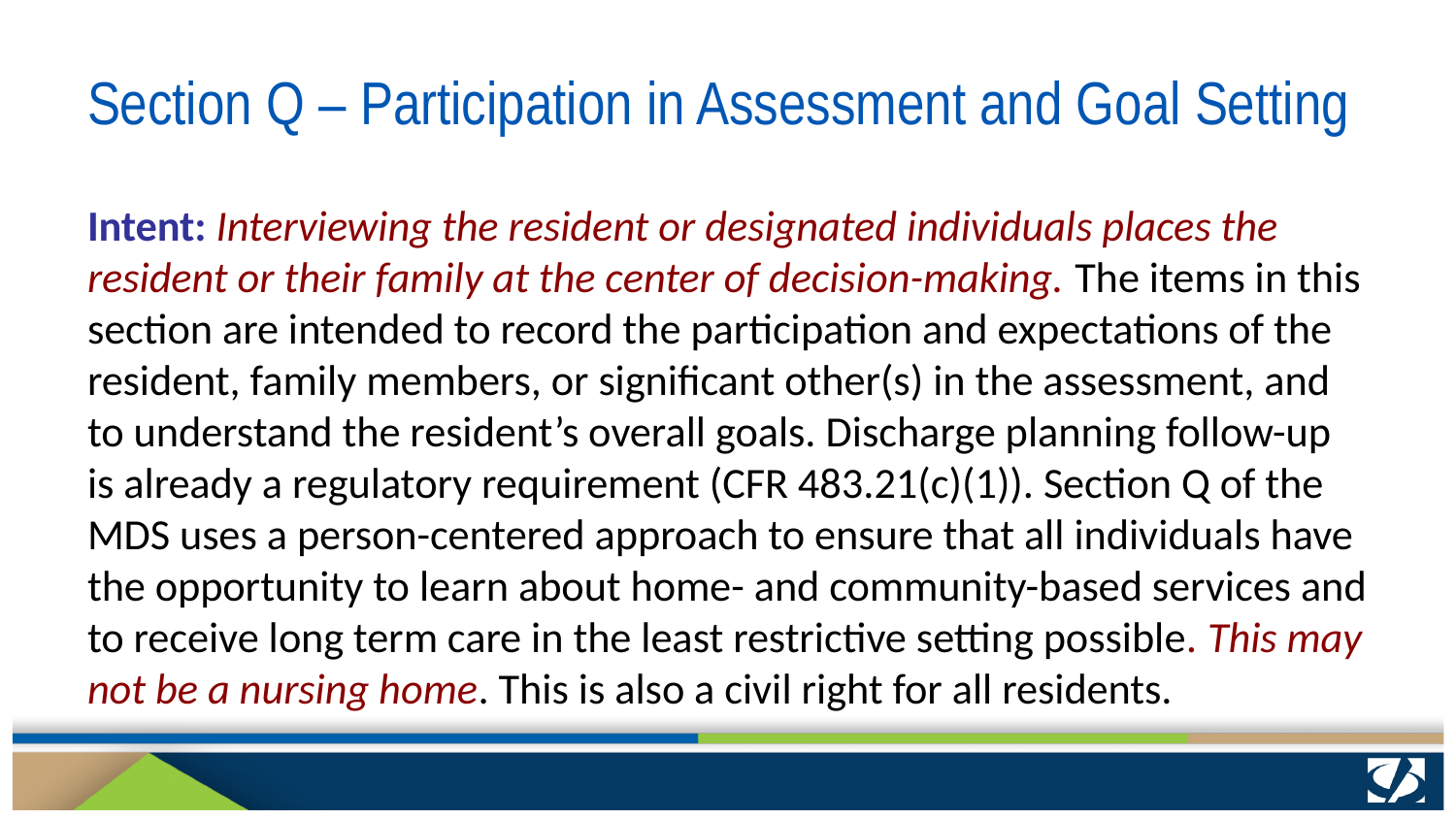

# Section Q – Participation in Assessment and Goal Setting
Intent: Interviewing the resident or designated individuals places the resident or their family at the center of decision-making. The items in this section are intended to record the participation and expectations of the resident, family members, or significant other(s) in the assessment, and to understand the resident’s overall goals. Discharge planning follow-up is already a regulatory requirement (CFR 483.21(c)(1)). Section Q of the MDS uses a person-centered approach to ensure that all individuals have the opportunity to learn about home- and community-based services and to receive long term care in the least restrictive setting possible. This may not be a nursing home. This is also a civil right for all residents.